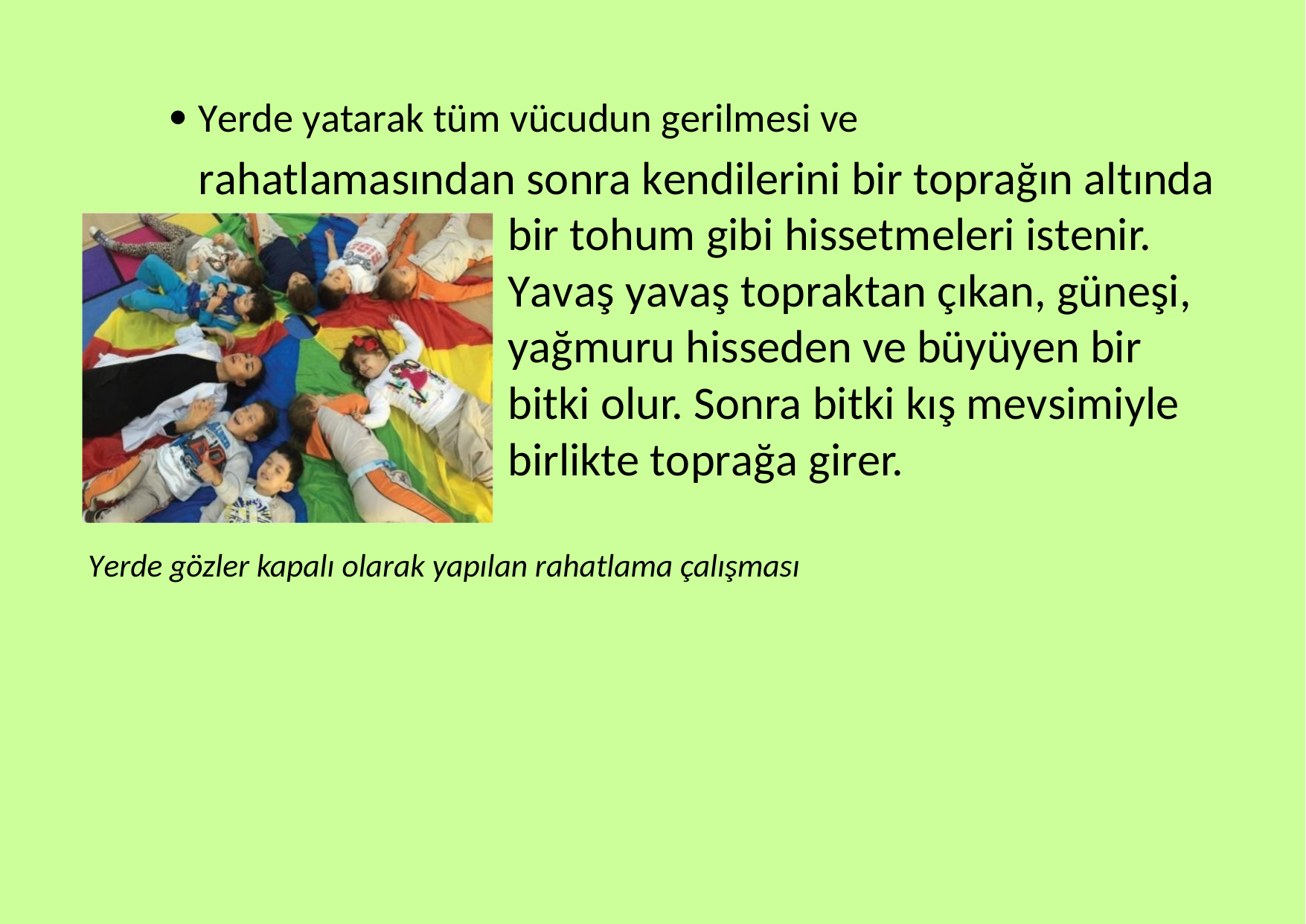

• Yerde yatarak tüm vücudun gerilmesi ve
rahatlamasından sonra kendilerini bir toprağın altında bir tohum gibi hissetmeleri istenir. Yavaş yavaş topraktan çıkan, güneşi, yağmuru hisseden ve büyüyen bir bitki olur. Sonra bitki kış mevsimiyle birlikte toprağa girer.

Yerde gözler kapalı olarak yapılan rahatlama çalışması